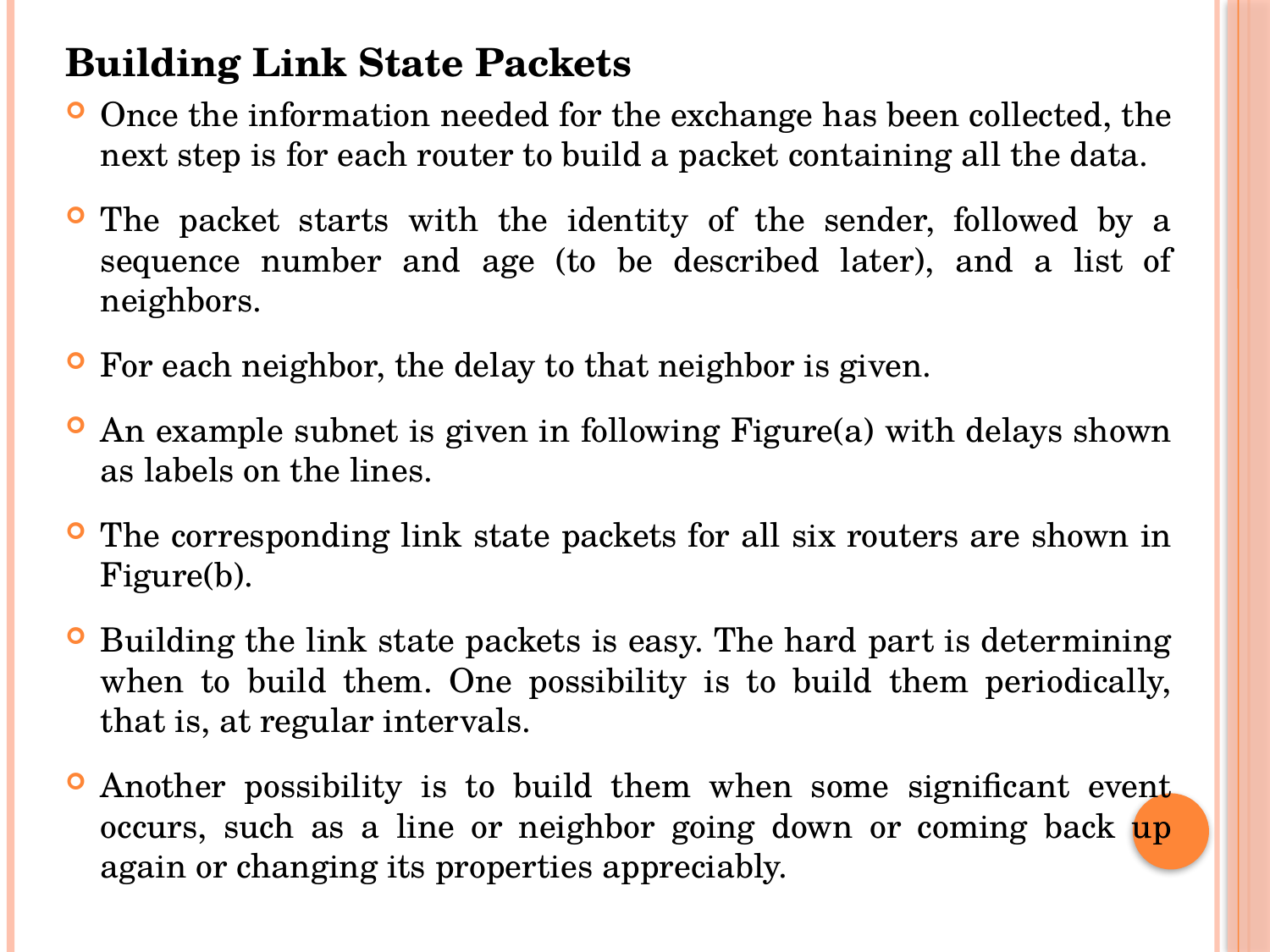

Building Link State Packets
Once the information needed for the exchange has been collected, the next step is for each router to build a packet containing all the data.
The packet starts with the identity of the sender, followed by a sequence number and age (to be described later), and a list of neighbors.
For each neighbor, the delay to that neighbor is given.
An example subnet is given in following Figure(a) with delays shown as labels on the lines.
The corresponding link state packets for all six routers are shown in Figure(b).
Building the link state packets is easy. The hard part is determining when to build them. One possibility is to build them periodically, that is, at regular intervals.
Another possibility is to build them when some significant event occurs, such as a line or neighbor going down or coming back up again or changing its properties appreciably.